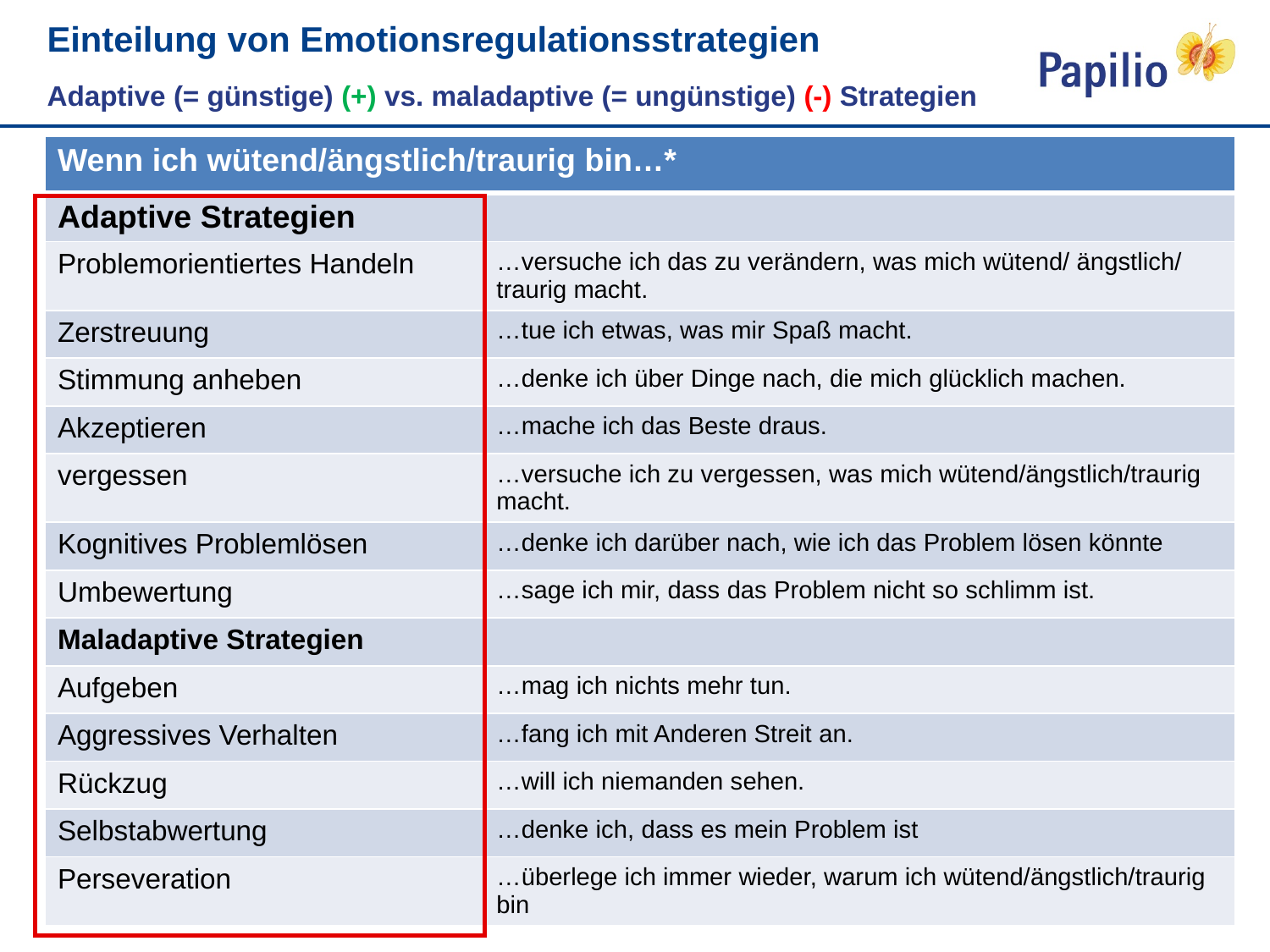

# Einteilung von Emotionsregulationsstrategien
Adaptive (= günstige) (+) vs. maladaptive (= ungünstige) (-) Strategien

| Wenn ich wütend/ängstlich/traurig bin…\* |  |
| --- | --- |
| Adaptive Strategien |  |
| Problemorientiertes Handeln | …versuche ich das zu verändern, was mich wütend/ ängstlich/ traurig macht. |
| Zerstreuung | …tue ich etwas, was mir Spaß macht. |
| Stimmung anheben | …denke ich über Dinge nach, die mich glücklich machen. |
| Akzeptieren | …mache ich das Beste draus. |
| vergessen | …versuche ich zu vergessen, was mich wütend/ängstlich/traurig macht. |
| Kognitives Problemlösen | …denke ich darüber nach, wie ich das Problem lösen könnte |
| Umbewertung | …sage ich mir, dass das Problem nicht so schlimm ist. |
| Maladaptive Strategien |  |
| Aufgeben | …mag ich nichts mehr tun. |
| Aggressives Verhalten | …fang ich mit Anderen Streit an. |
| Rückzug | …will ich niemanden sehen. |
| Selbstabwertung | …denke ich, dass es mein Problem ist |
| Perseveration | …überlege ich immer wieder, warum ich wütend/ängstlich/traurig bin |

20